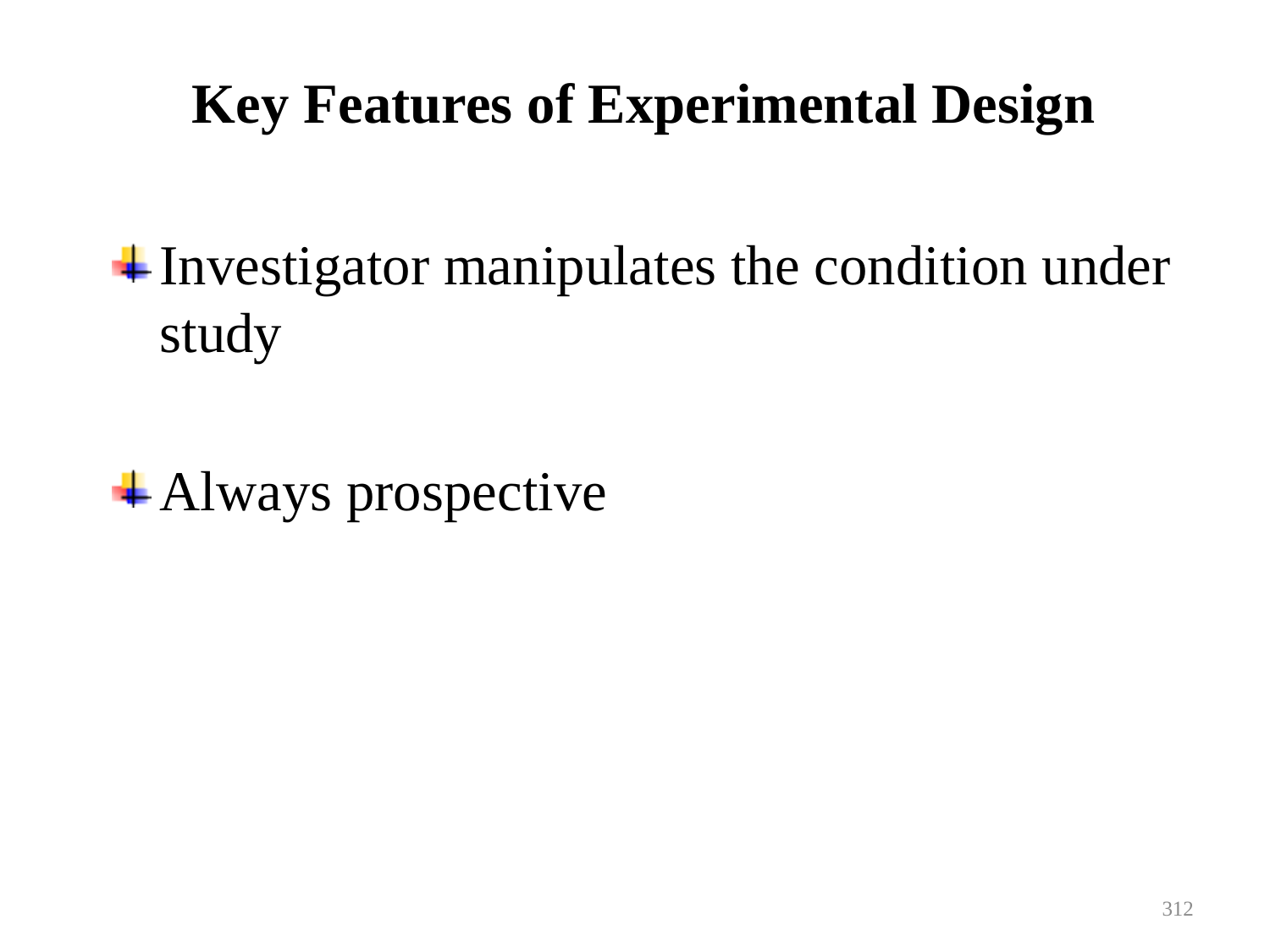

# Key Features of Experimental Design
Investigator manipulates the condition under study

Always prospective
312